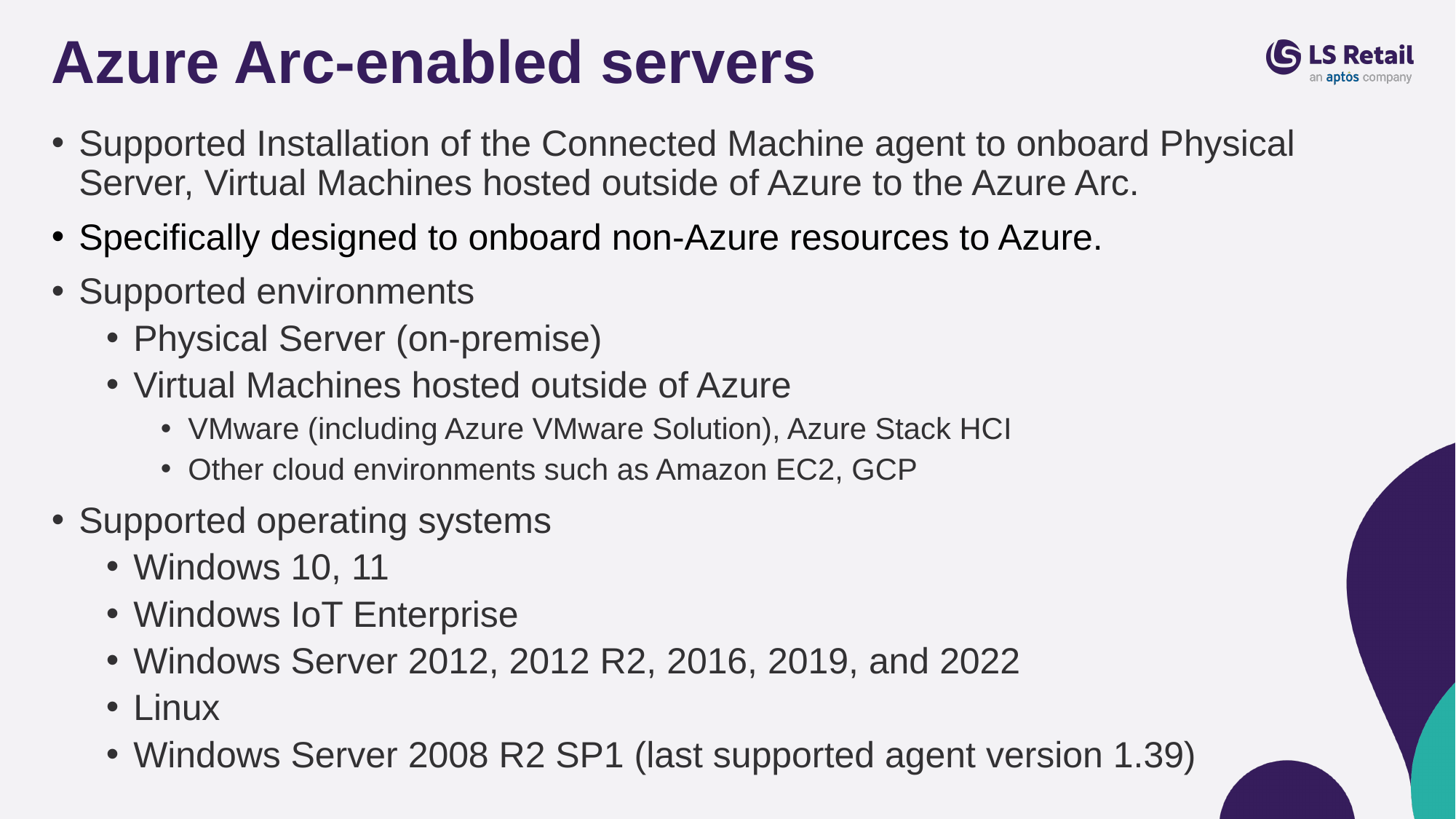

# Azure Arc-enabled servers
Supported Installation of the Connected Machine agent to onboard Physical Server, Virtual Machines hosted outside of Azure to the Azure Arc.
Specifically designed to onboard non-Azure resources to Azure.
Supported environments
Physical Server (on-premise)
Virtual Machines hosted outside of Azure
VMware (including Azure VMware Solution), Azure Stack HCI
Other cloud environments such as Amazon EC2, GCP
Supported operating systems
Windows 10, 11
Windows IoT Enterprise
Windows Server 2012, 2012 R2, 2016, 2019, and 2022
Linux
Windows Server 2008 R2 SP1 (last supported agent version 1.39)